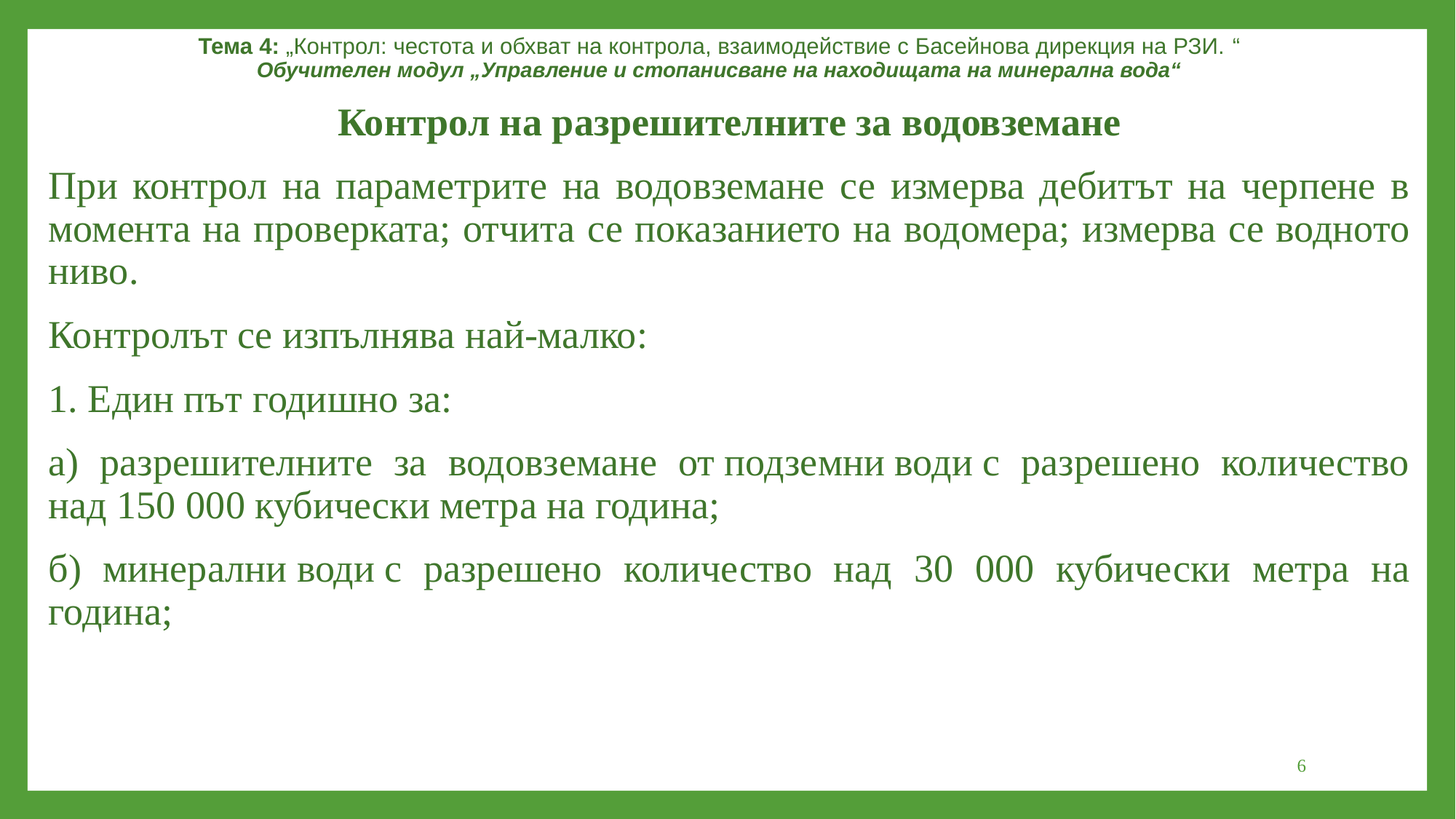

Тема 4: „Контрол: честота и обхват на контрола, взаимодействие с Басейнова дирекция на РЗИ. “
Обучителен модул „Управление и стопанисване на находищата на минерална вода“
Контрол на разрешителните за водовземане
При контрол на параметрите на водовземане се измерва дебитът на черпене в момента на проверката; отчита се показанието на водомера; измерва се водното ниво.
Контролът се изпълнява най-малко:
1. Един път годишно за:
а) разрешителните за водовземане от подземни води с разрешено количество над 150 000 кубически метра на година;
б) минерални води с разрешено количество над 30 000 кубически метра на година;

6